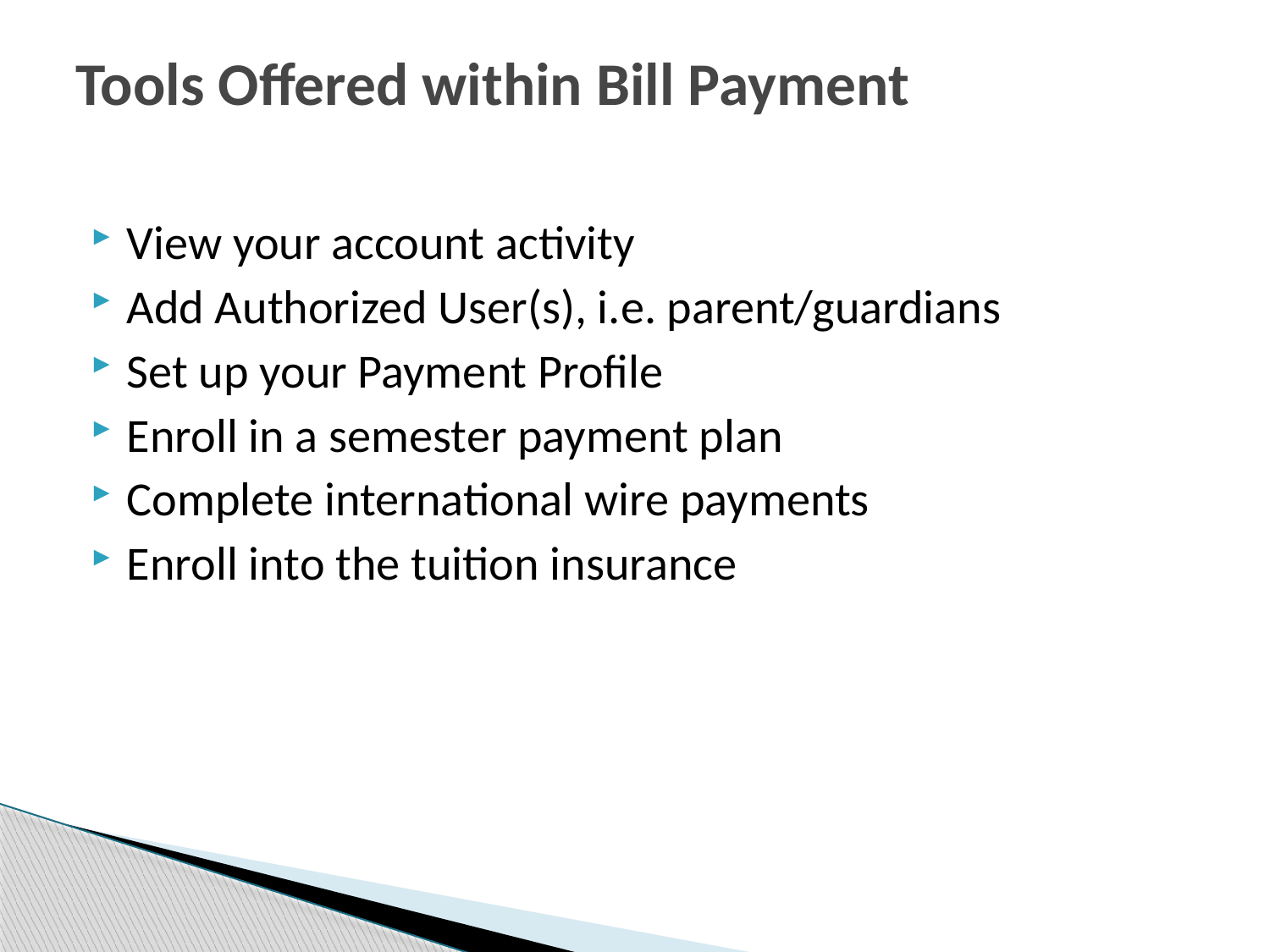

# Tools Offered within Bill Payment
View your account activity
Add Authorized User(s), i.e. parent/guardians
Set up your Payment Profile
Enroll in a semester payment plan
Complete international wire payments
Enroll into the tuition insurance